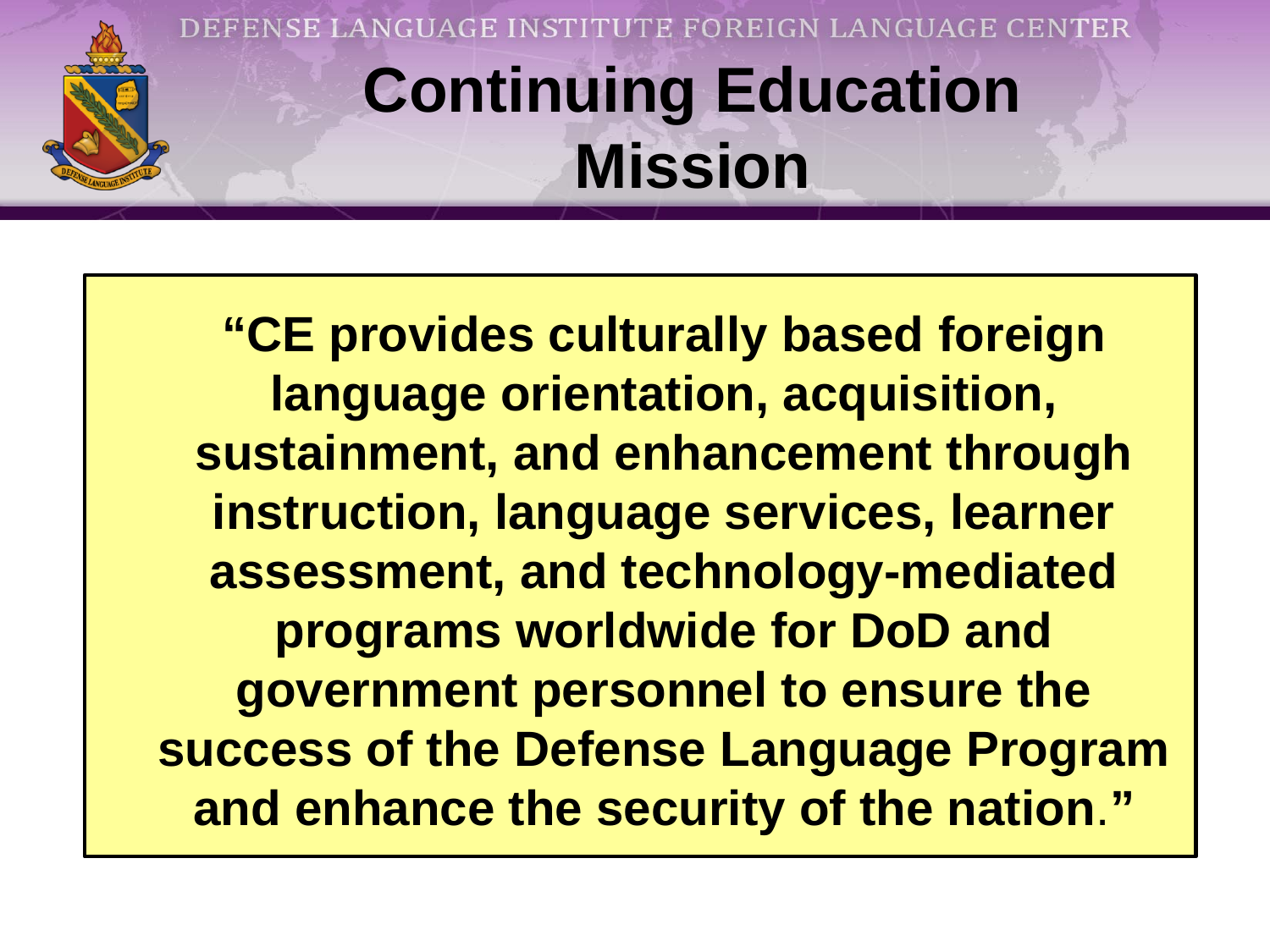

Continuing Education
Mission

“CE provides culturally based foreign language orientation, acquisition, sustainment, and enhancement through instruction, language services, learner assessment, and technology-mediated programs worldwide for DoD and government personnel to ensure the success of the Defense Language Program and enhance the security of the nation.”